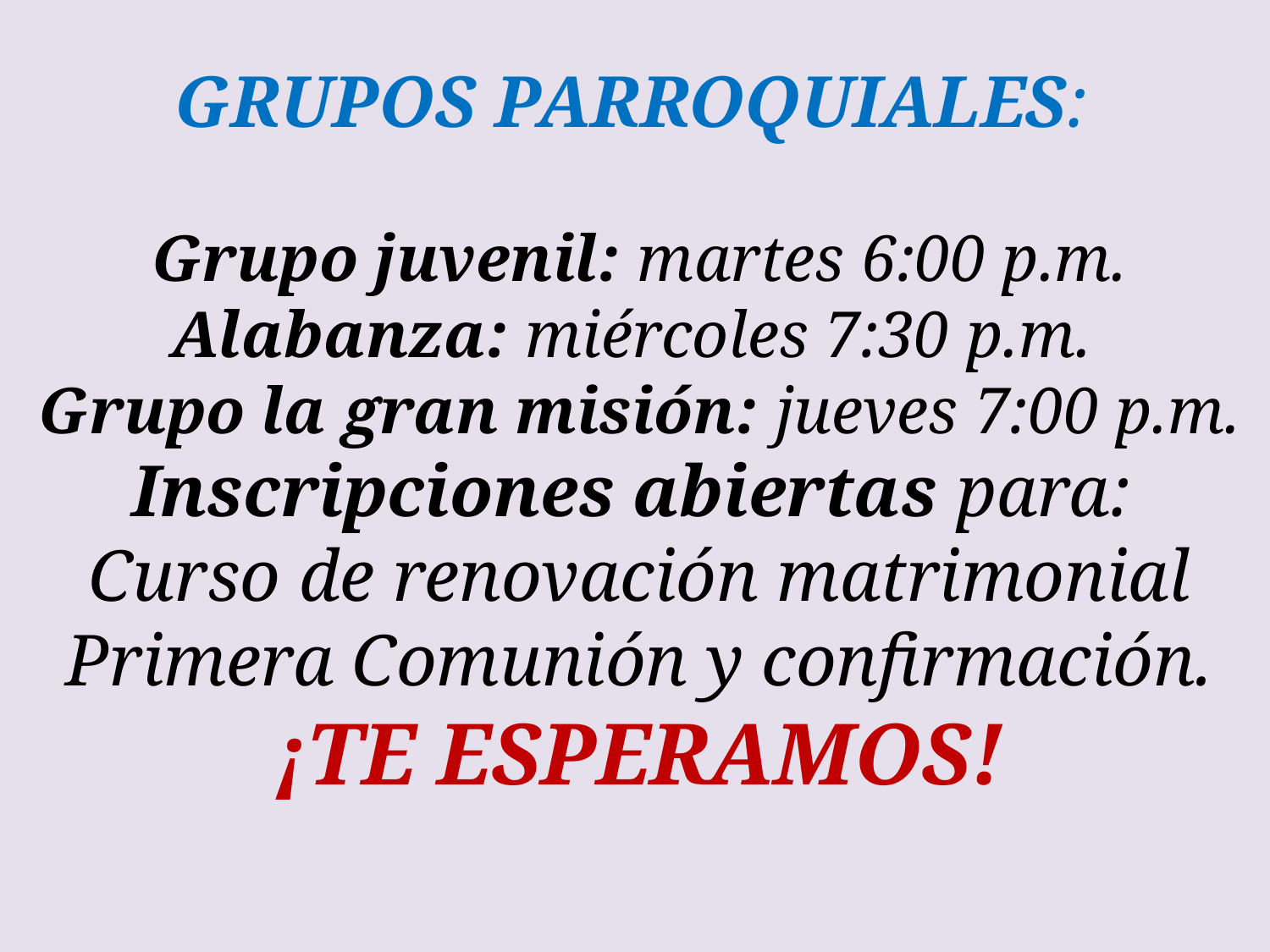

GRUPOS PARROQUIALES:

Grupo juvenil: martes 6:00 p.m.
Alabanza: miércoles 7:30 p.m.
Grupo la gran misión: jueves 7:00 p.m.
Inscripciones abiertas para:
Curso de renovación matrimonial
Primera Comunión y confirmación.
¡TE ESPERAMOS!